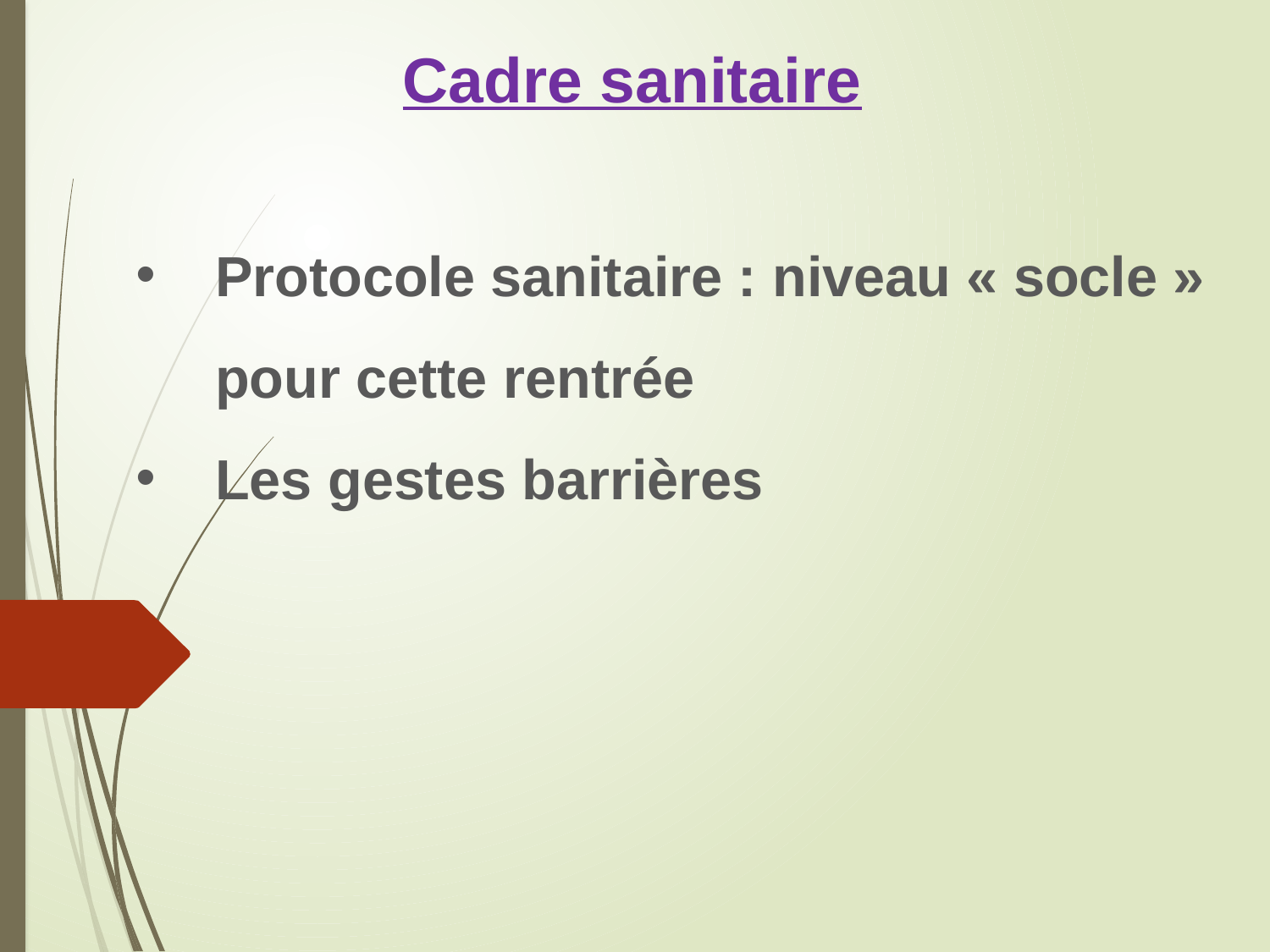

Cadre sanitaire
Protocole sanitaire : niveau « socle » pour cette rentrée
Les gestes barrières